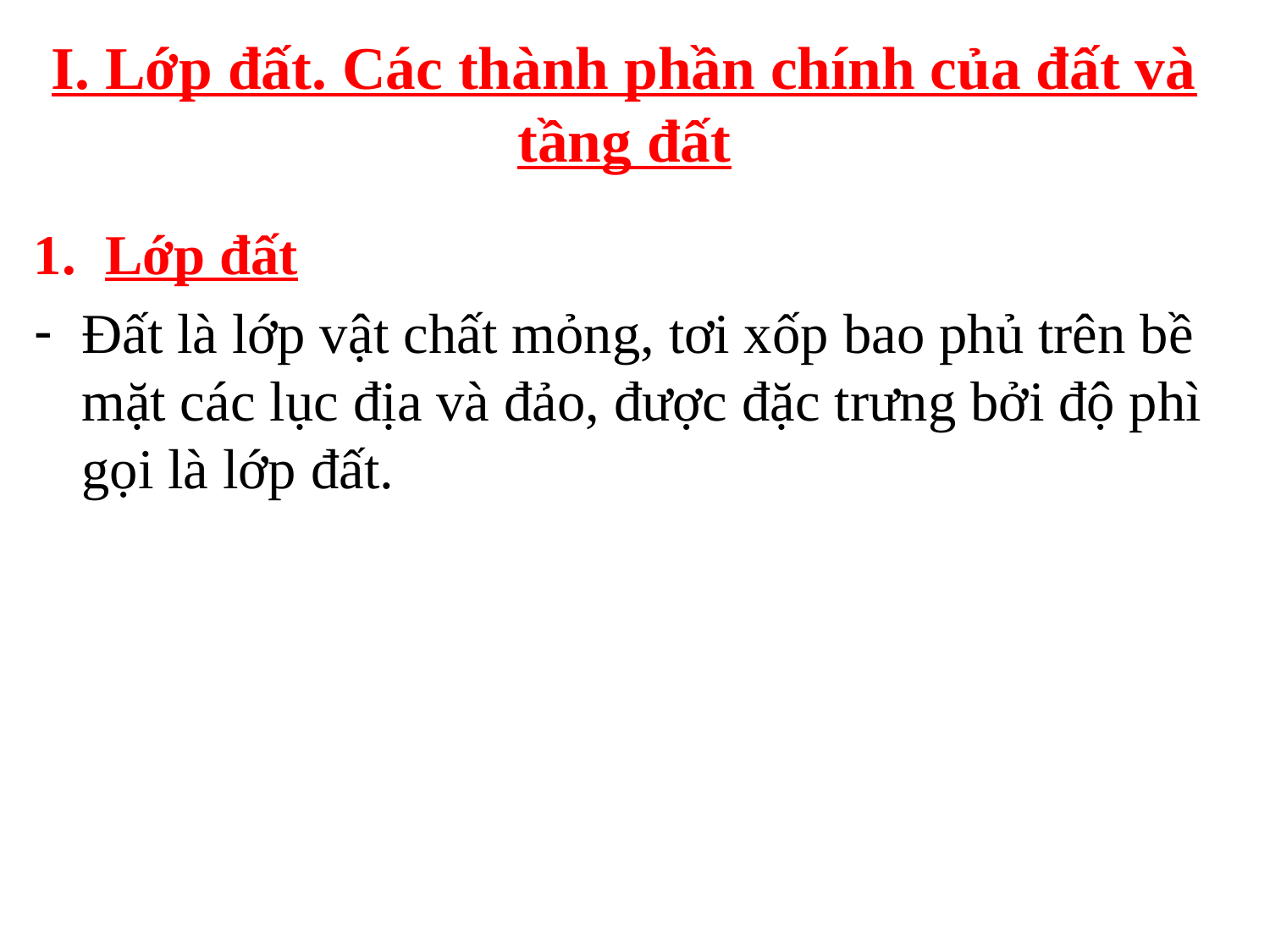

# I. Lớp đất. Các thành phần chính của đất và tầng đất
Lớp đất
Đất là lớp vật chất mỏng, tơi xốp bao phủ trên bề mặt các lục địa và đảo, được đặc trưng bởi độ phì gọi là lớp đất.